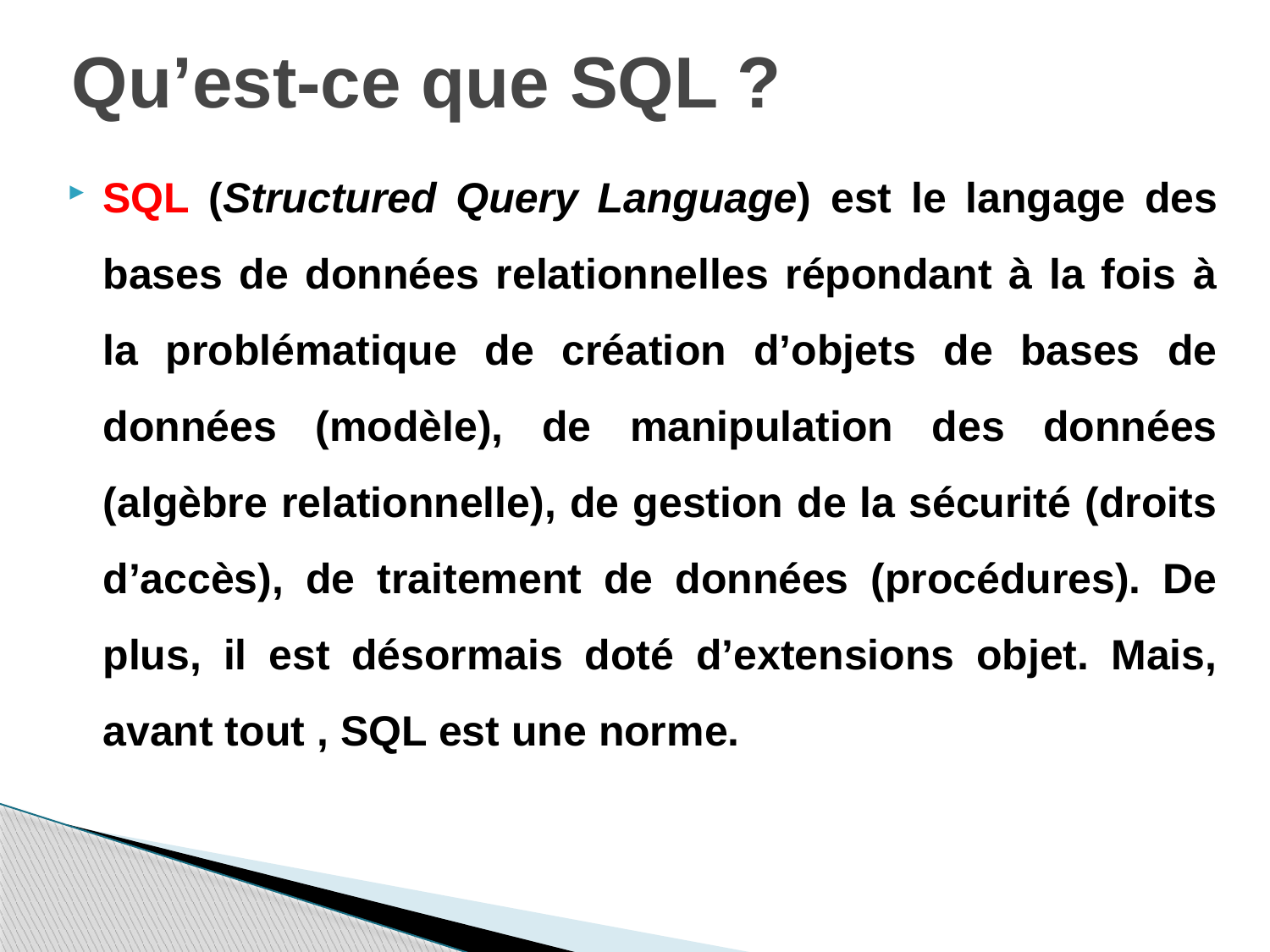

# Qu’est-ce que SQL ?
SQL (Structured Query Language) est le langage des bases de données relationnelles répondant à la fois à la problématique de création d’objets de bases de données (modèle), de manipulation des données (algèbre relationnelle), de gestion de la sécurité (droits d’accès), de traitement de données (procédures). De plus, il est désormais doté d’extensions objet. Mais, avant tout , SQL est une norme.